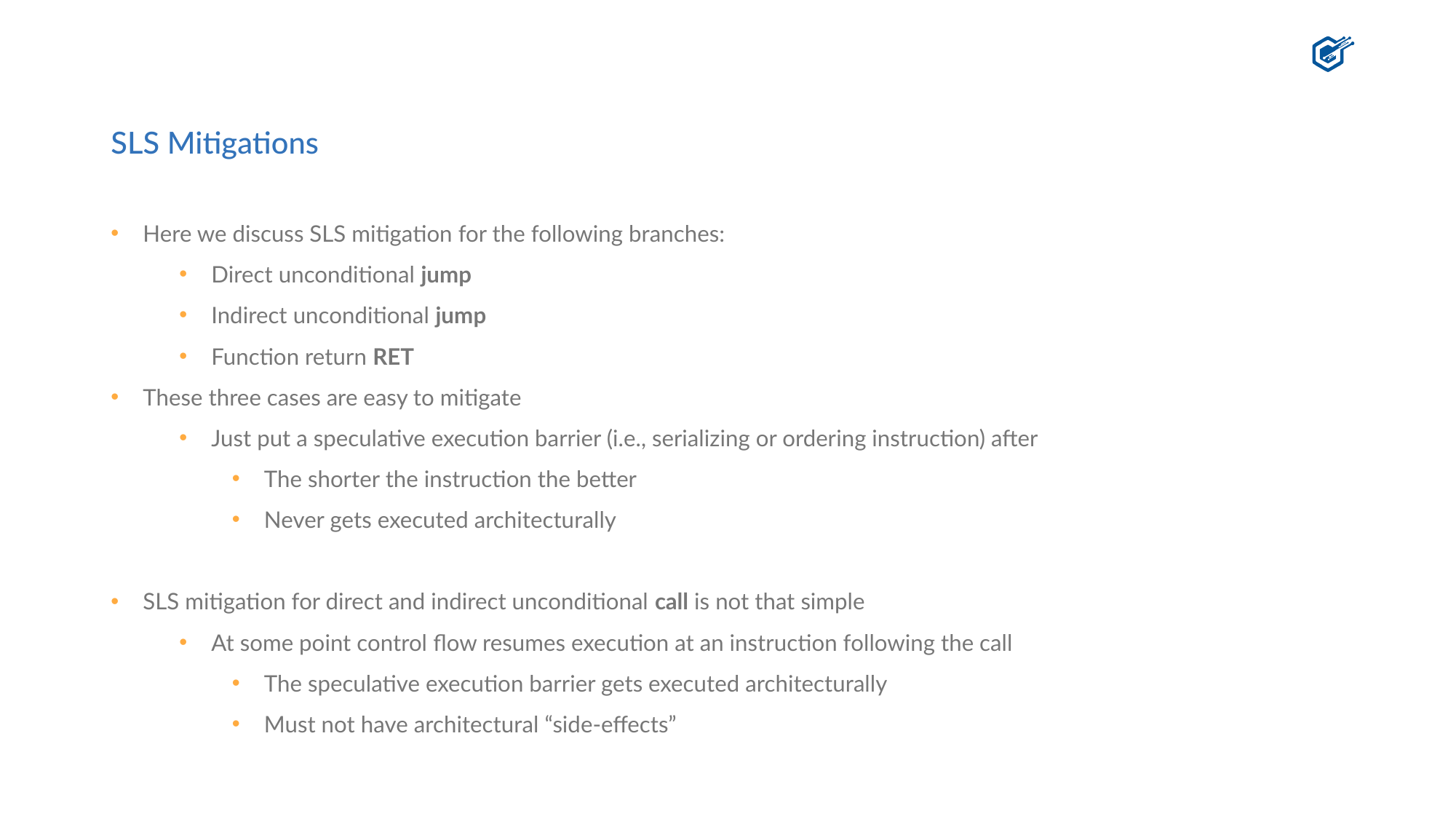

# SLS Mitigations
Here we discuss SLS mitigation for the following branches:
Direct unconditional jump
Indirect unconditional jump
Function return RET
These three cases are easy to mitigate
Just put a speculative execution barrier (i.e., serializing or ordering instruction) after
The shorter the instruction the better
Never gets executed architecturally

SLS mitigation for direct and indirect unconditional call is not that simple
At some point control flow resumes execution at an instruction following the call
The speculative execution barrier gets executed architecturally
Must not have architectural “side-effects”